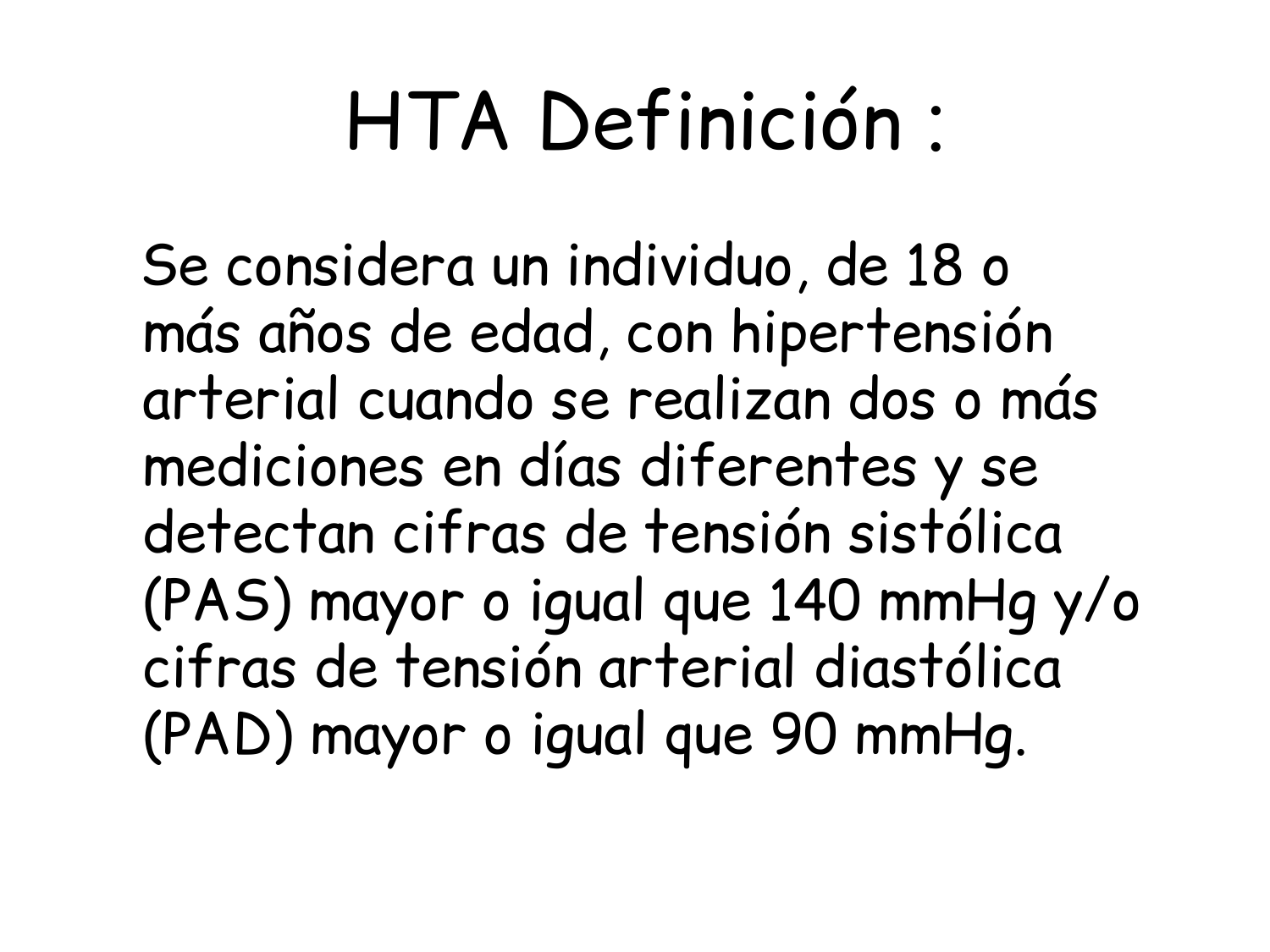

# HTA Definición :
     Se considera un individuo, de 18 o
más años de edad, con hipertensión arterial cuando se realizan dos o más mediciones en días diferentes y se detectan cifras de tensión sistólica (PAS) mayor o igual que 140 mmHg y/o cifras de tensión arterial diastólica (PAD) mayor o igual que 90 mmHg.